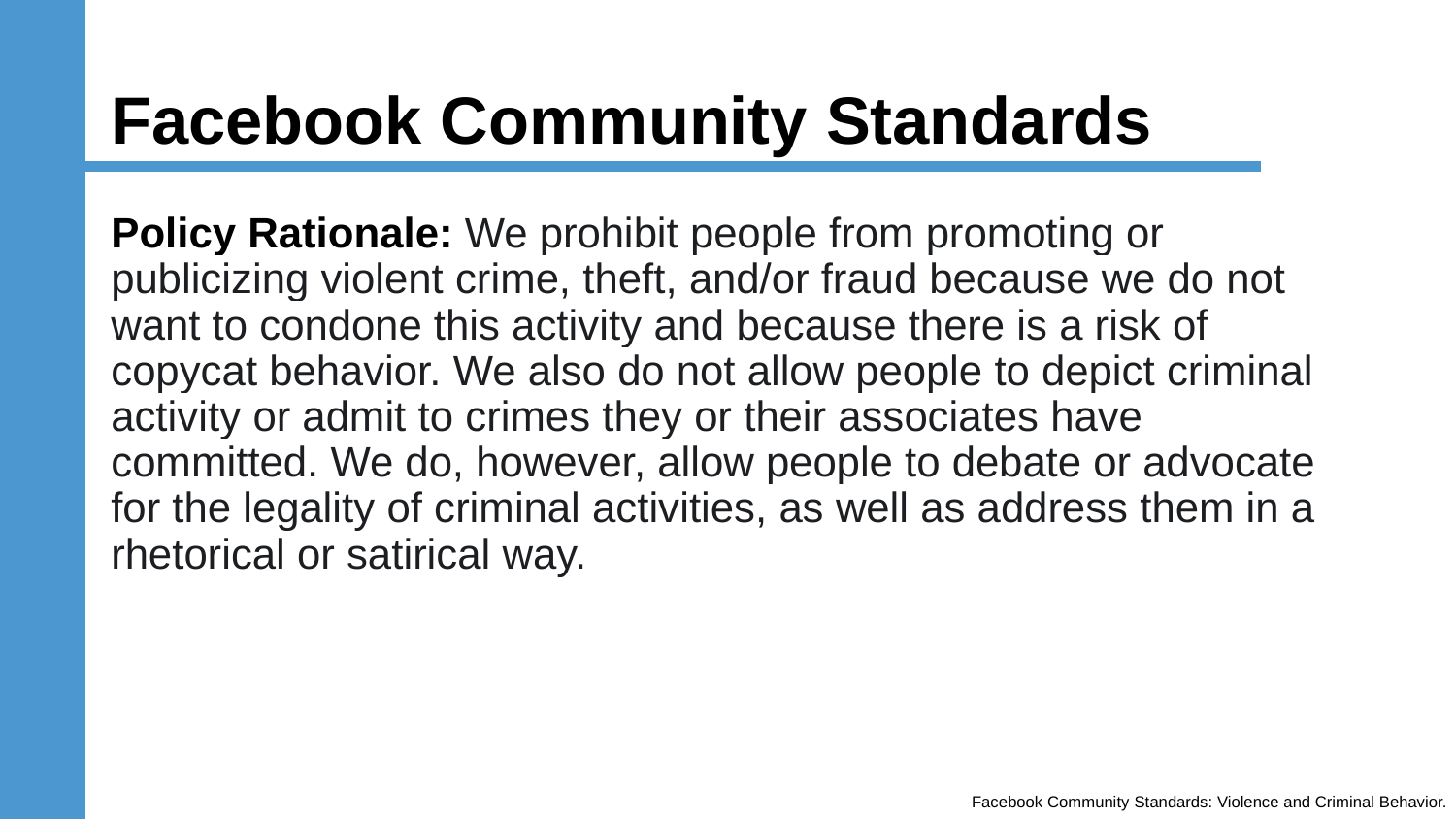

# Facebook Community Standards

Policy Rationale: We prohibit people from promoting or publicizing violent crime, theft, and/or fraud because we do not want to condone this activity and because there is a risk of copycat behavior. We also do not allow people to depict criminal activity or admit to crimes they or their associates have committed. We do, however, allow people to debate or advocate for the legality of criminal activities, as well as address them in a rhetorical or satirical way.

Facebook Community Standards: Violence and Criminal Behavior.